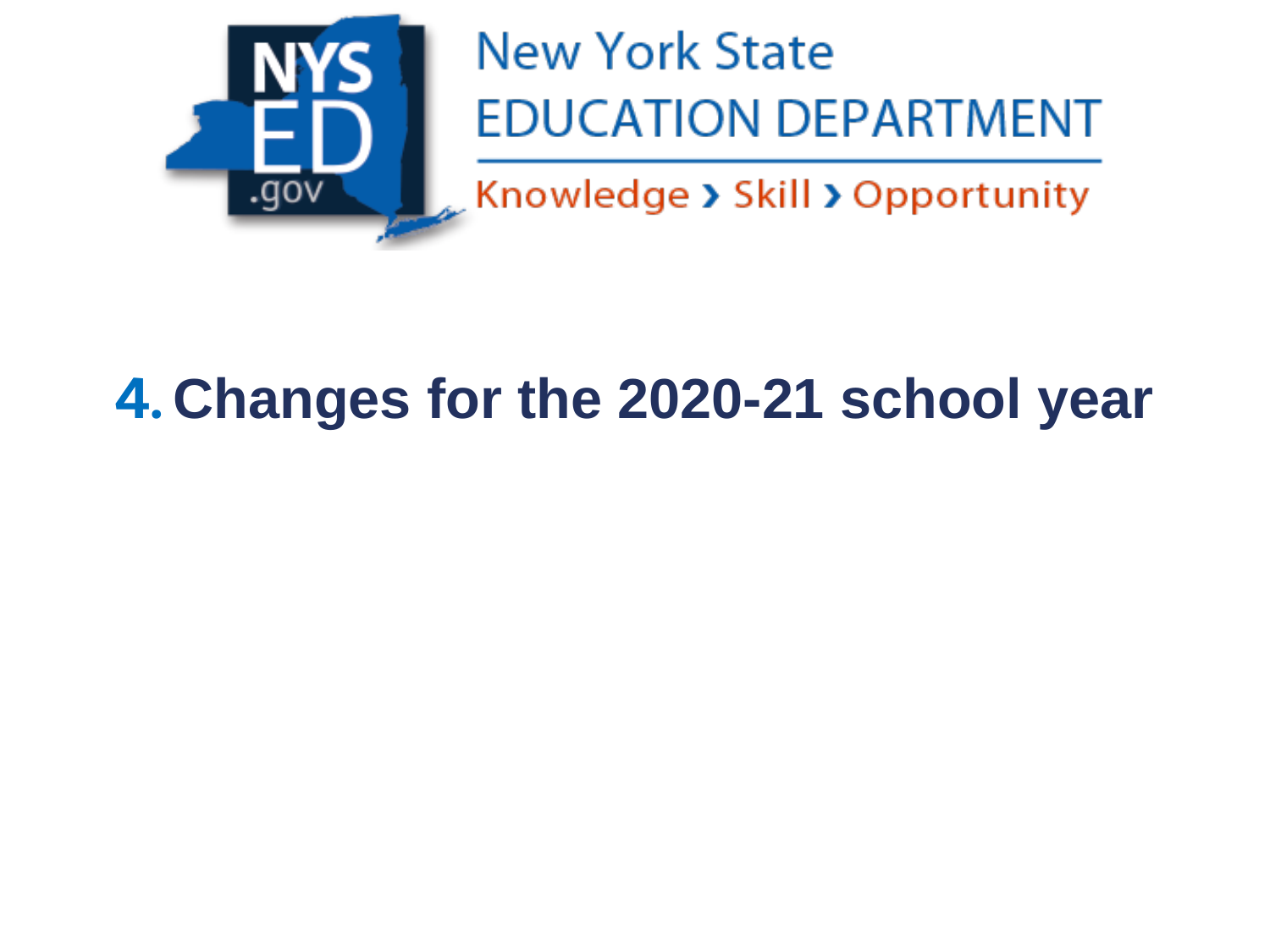

# 4. Changes for the 2020-21 school year